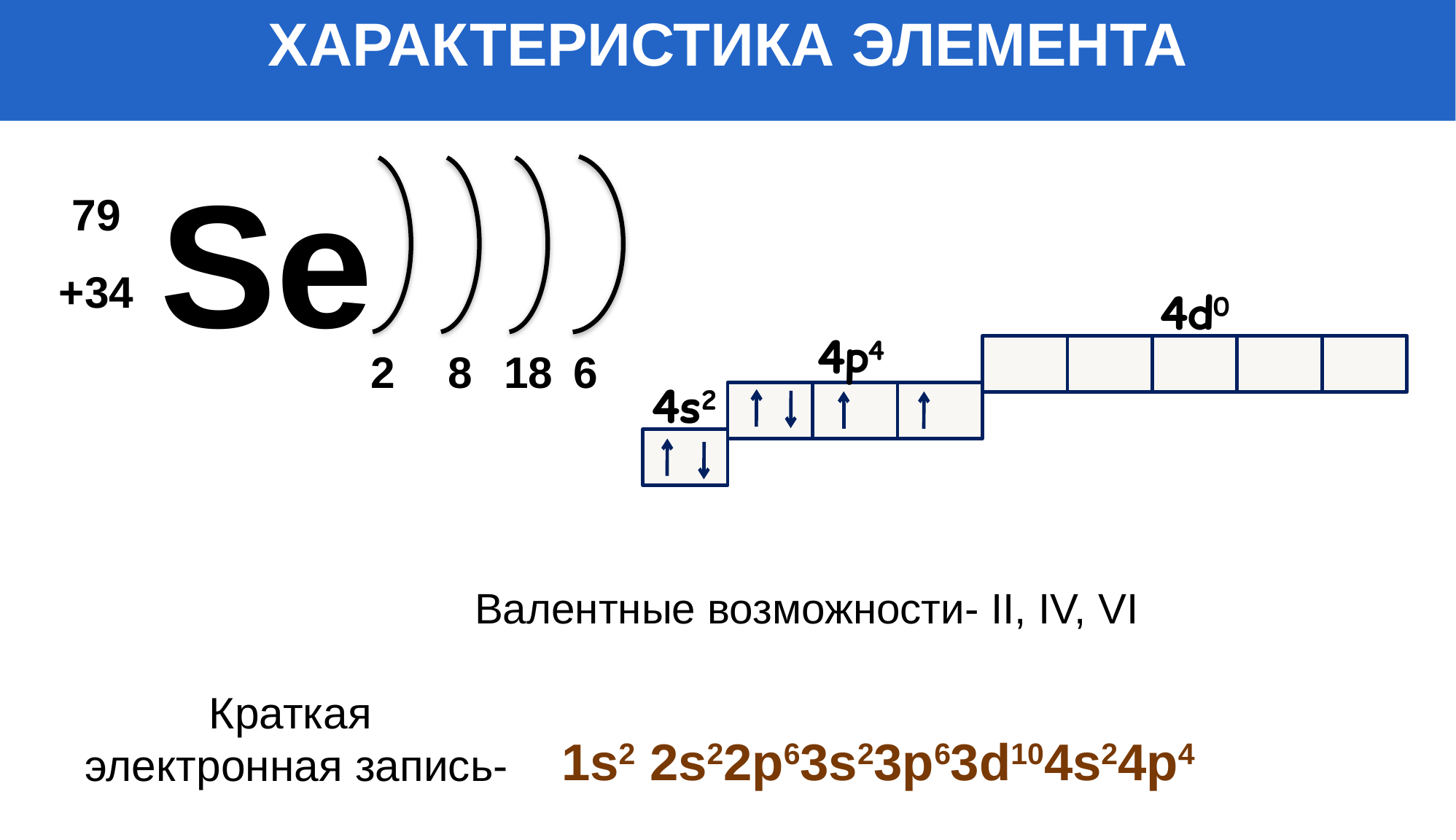

ХАРАКТЕРИСТИКА ЭЛЕМЕНТА

Se

79

+34
4d0
4p4

2
8
18
 6
4s2

Валентные возможности- II, IV, VI
Краткая
электронная запись-
1s2 2s22p63s23p63d104s24p4